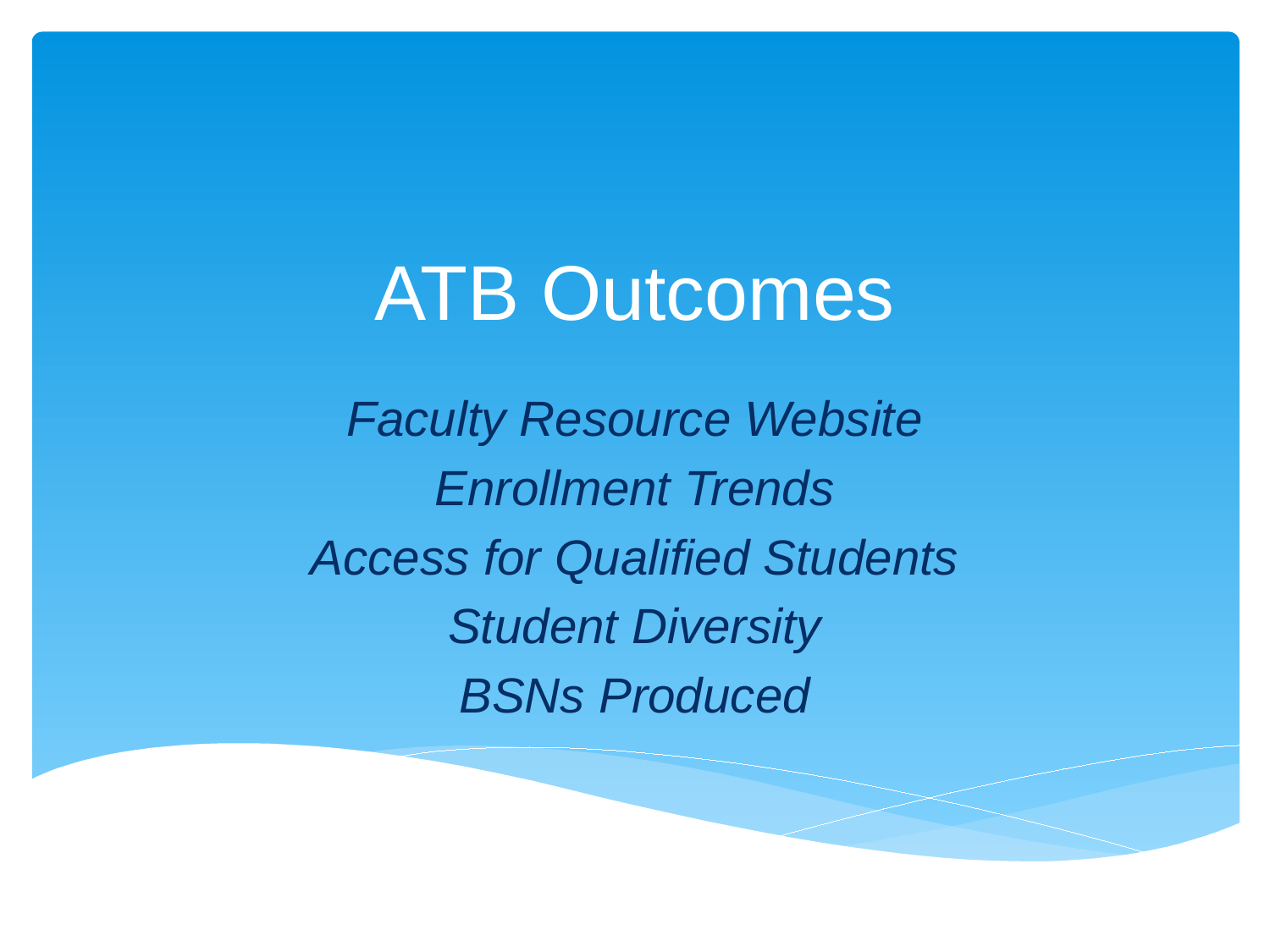

# ATB Outcomes
Faculty Resource Website
Enrollment Trends
Access for Qualified Students
Student Diversity
BSNs Produced